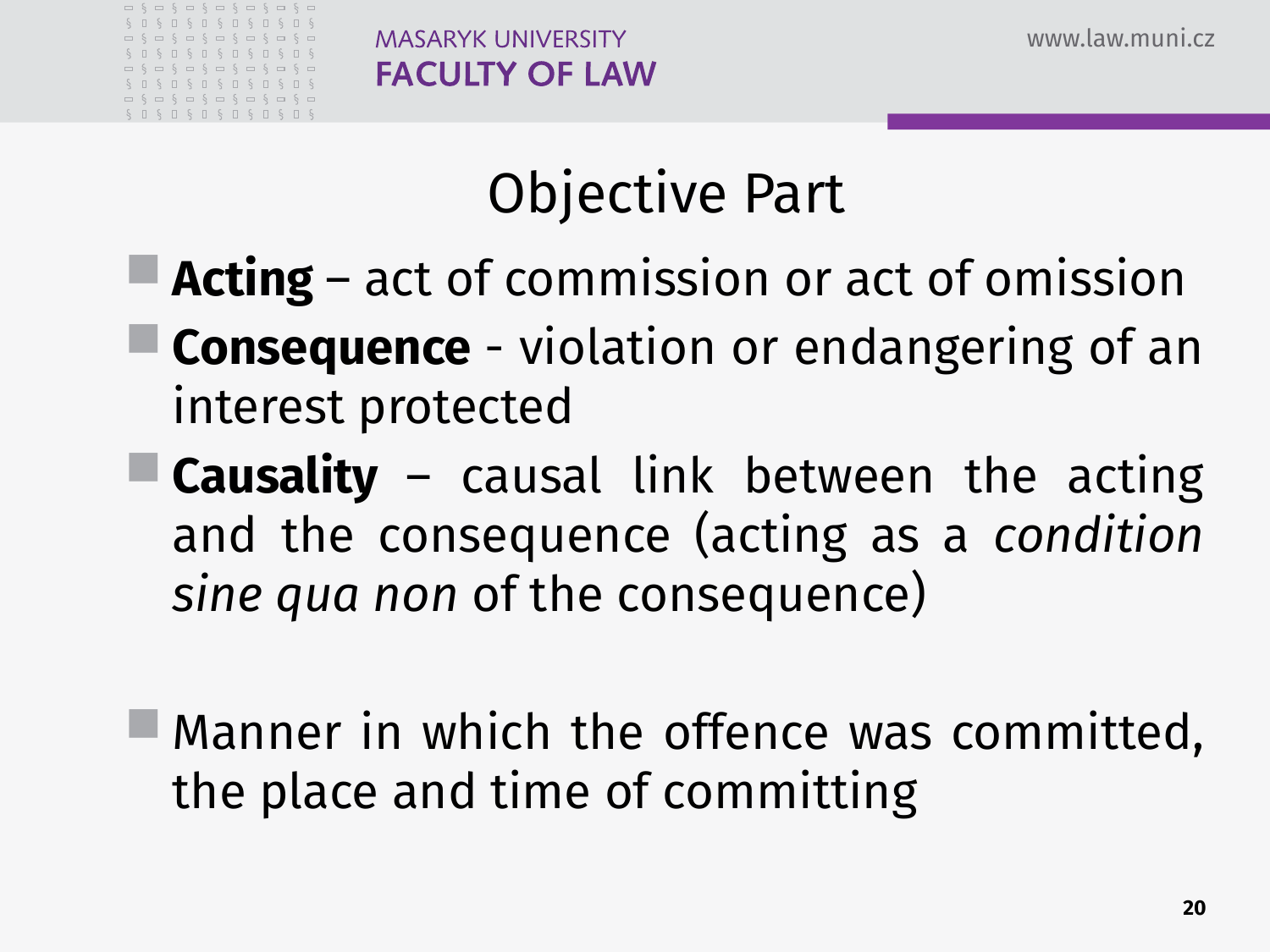

# Objective Part
Acting – act of commission or act of omission
Consequence - violation or endangering of an interest protected
Causality – causal link between the acting and the consequence (acting as a condition sine qua non of the consequence)

Manner in which the offence was committed, the place and time of committing

20